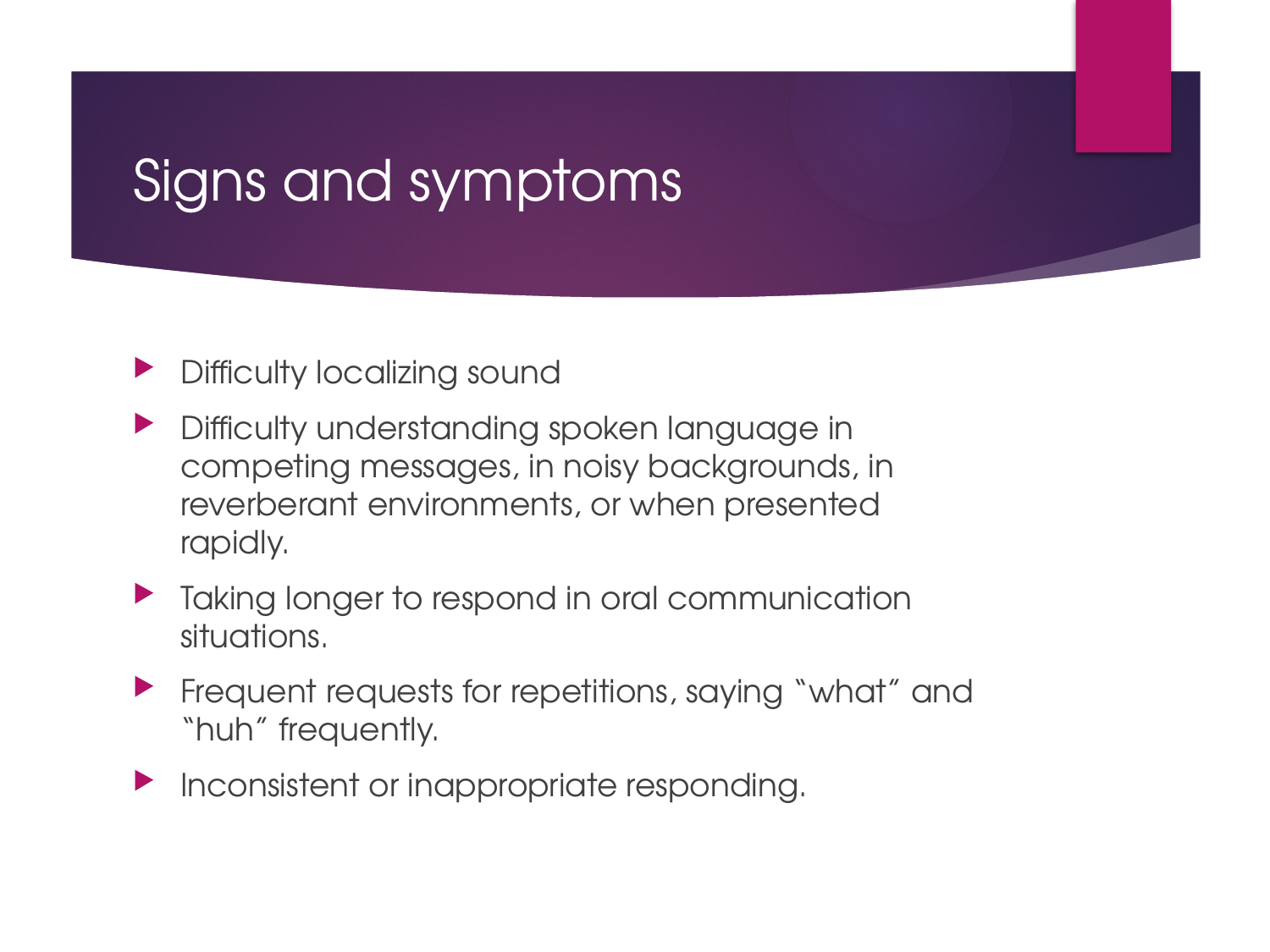

# Signs and symptoms
Difficulty localizing sound
Difficulty understanding spoken language in competing messages, in noisy backgrounds, in reverberant environments, or when presented rapidly.
Taking longer to respond in oral communication situations.
Frequent requests for repetitions, saying “what” and “huh” frequently.
Inconsistent or inappropriate responding.